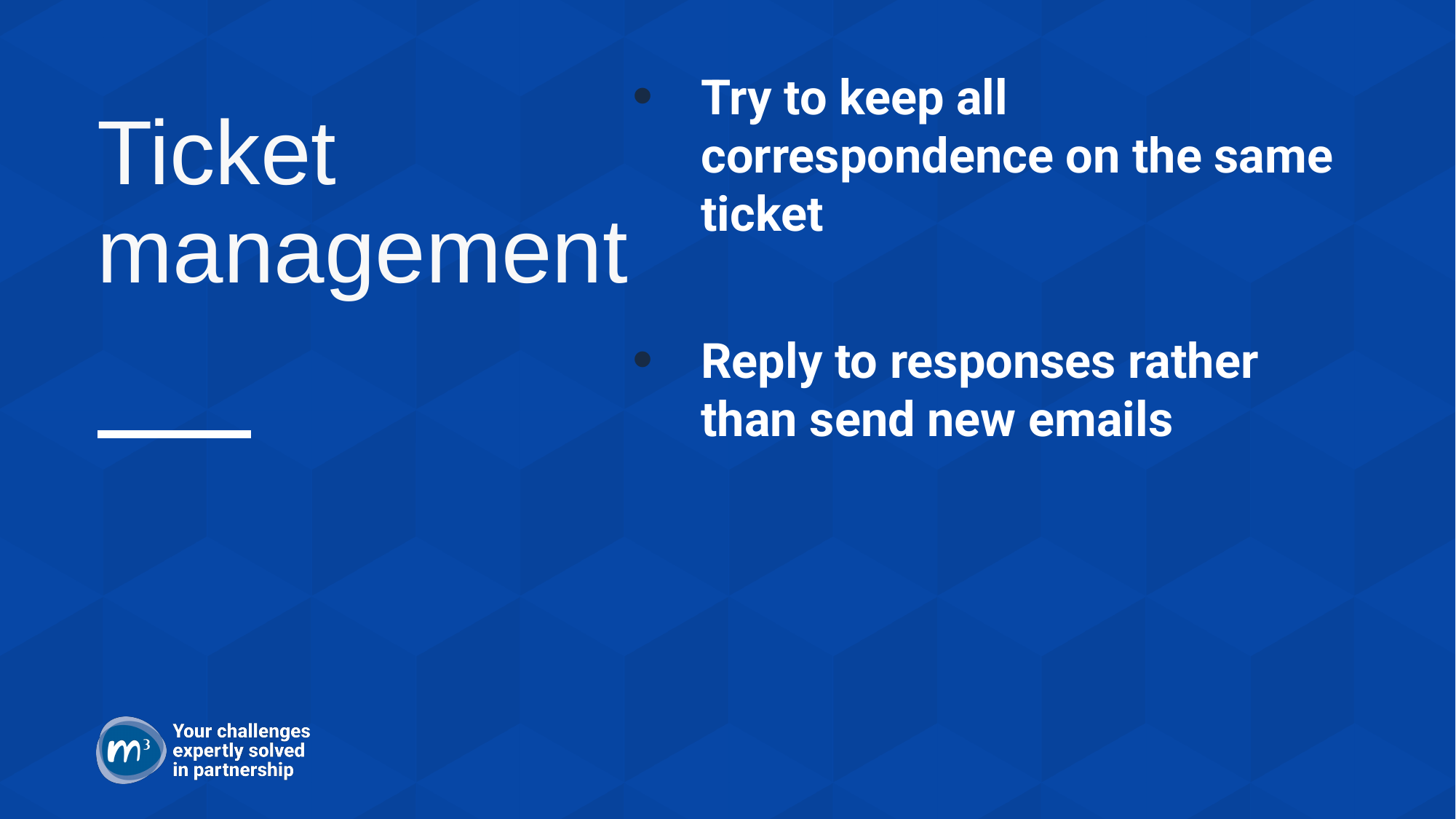

Try to keep all correspondence on the same ticket

Reply to responses rather than send new emails

# Ticket management